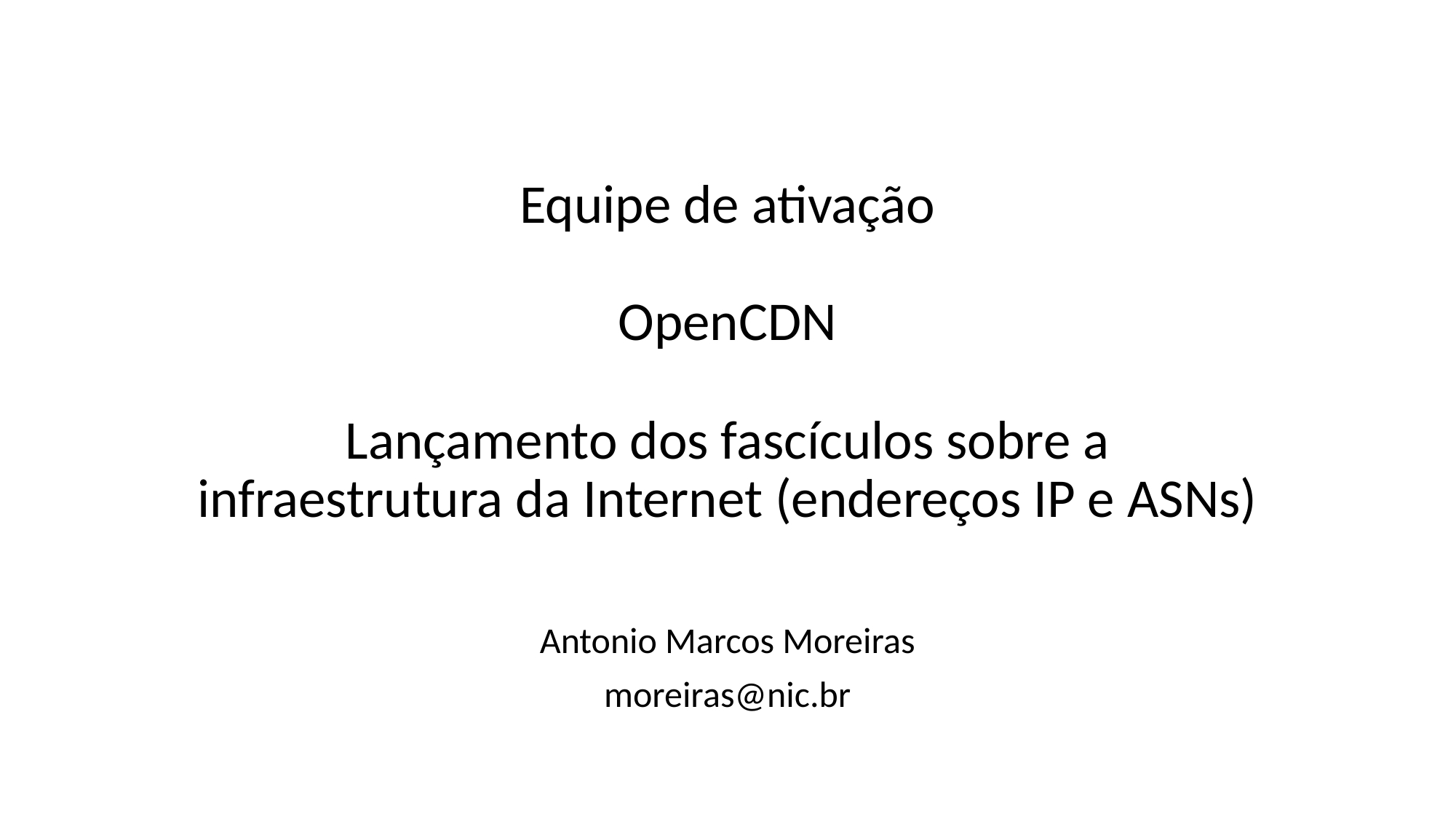

# Equipe de ativação OpenCDN Lançamento dos fascículos sobre a infraestrutura da Internet (endereços IP e ASNs)
Antonio Marcos Moreiras
moreiras@nic.br